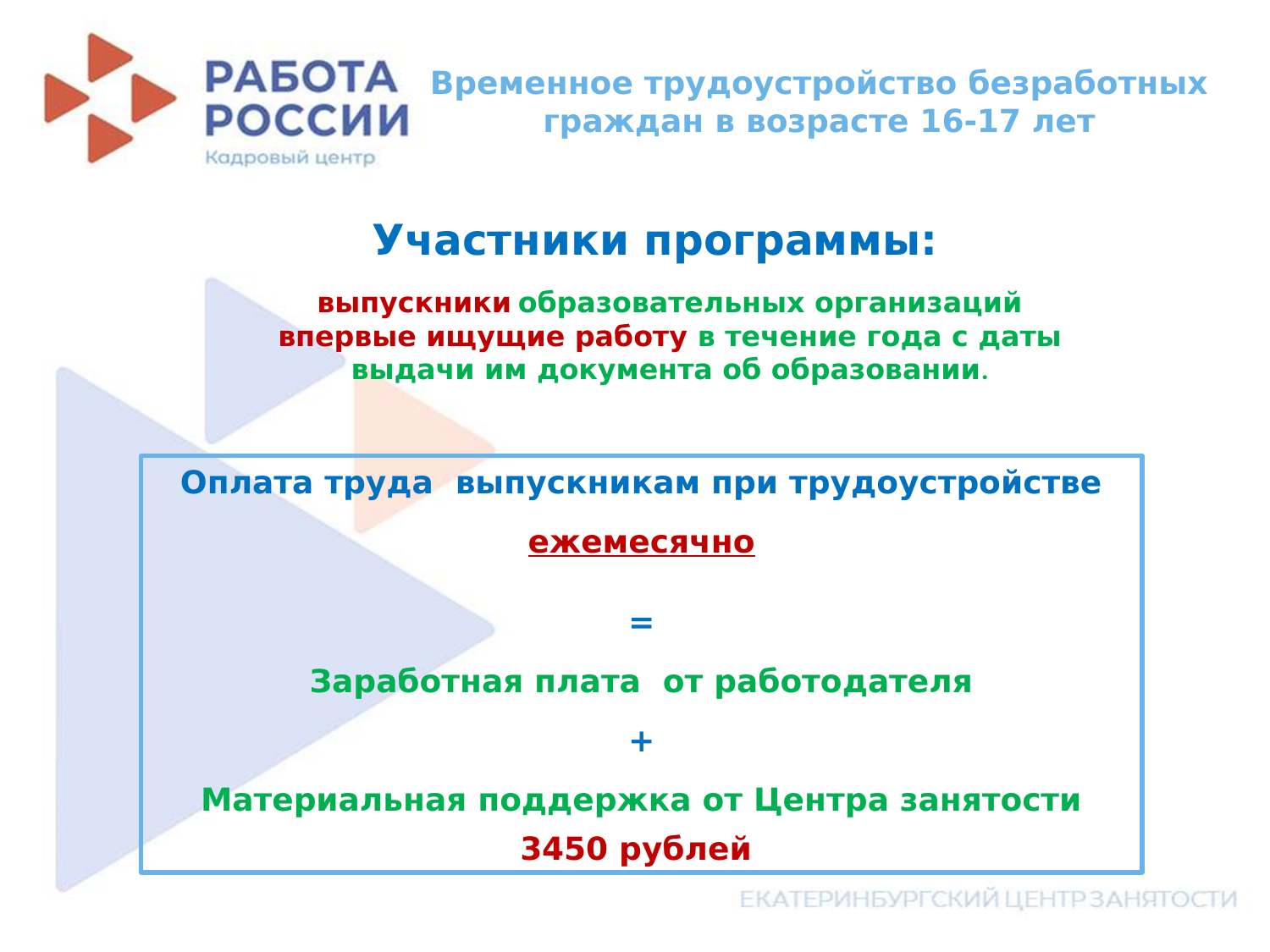

Временное трудоустройство безработных граждан в возрасте 16-17 лет
Участники программы:
выпускники образовательных организаций впервые ищущие работу в течение года с даты выдачи им документа об образовании.
Оплата труда  выпускникам при трудоустройстве
ежемесячно
=
Заработная плата  от работодателя
+
Материальная поддержка от Центра занятости
3450 рублей